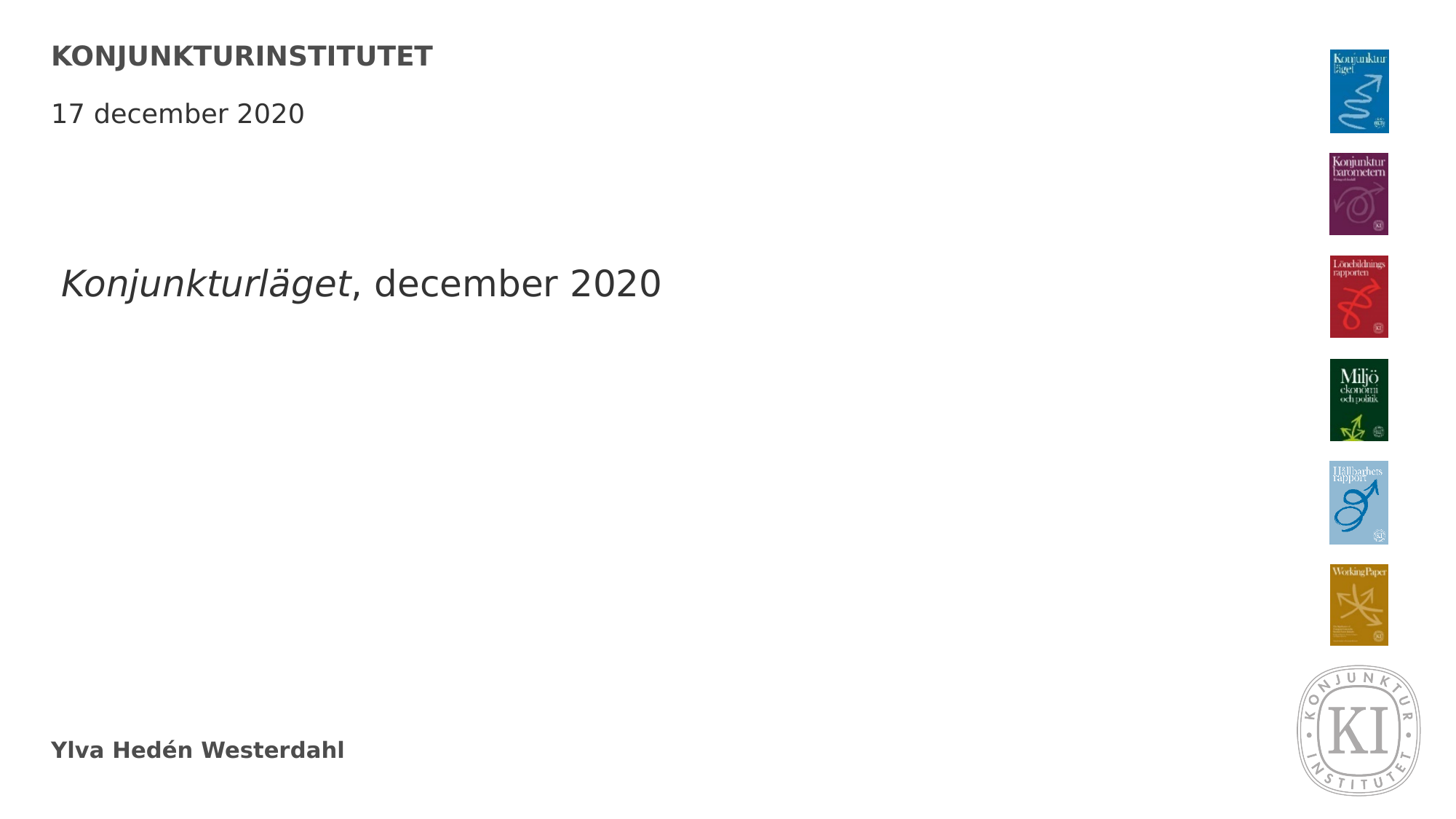

# KONJUNKTURINSTITUTET
17 december 2020
Konjunkturläget, december 2020

Ylva Hedén Westerdahl